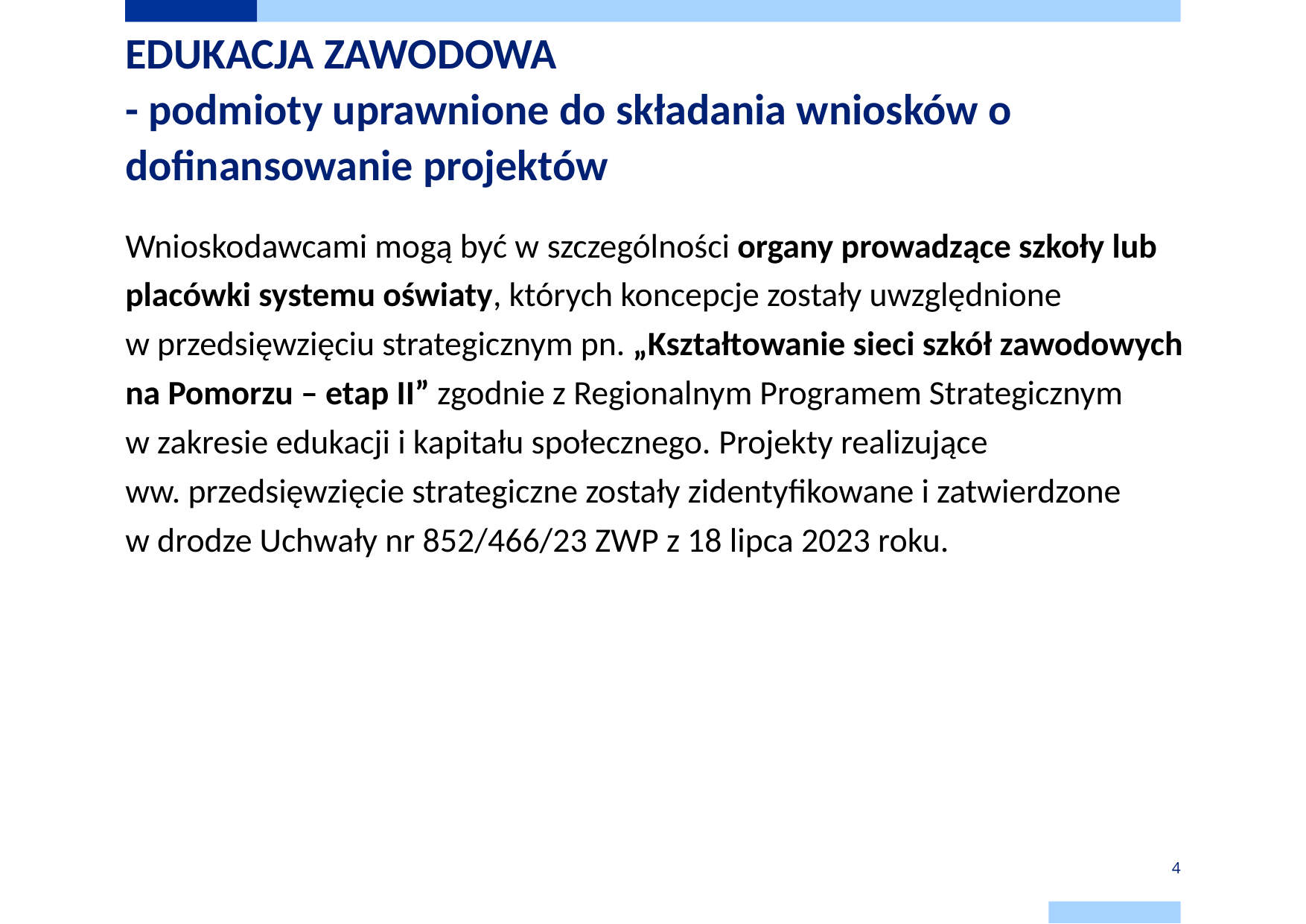

# EDUKACJA ZAWODOWA - podmioty uprawnione do składania wniosków o dofinansowanie projektów
Wnioskodawcami mogą być w szczególności organy prowadzące szkoły lub placówki systemu oświaty, których koncepcje zostały uwzględnione
w przedsięwzięciu strategicznym pn. „Kształtowanie sieci szkół zawodowych na Pomorzu – etap II” zgodnie z Regionalnym Programem Strategicznym
w zakresie edukacji i kapitału społecznego. Projekty realizujące
ww. przedsięwzięcie strategiczne zostały zidentyfikowane i zatwierdzone
w drodze Uchwały nr 852/466/23 ZWP z 18 lipca 2023 roku.
4